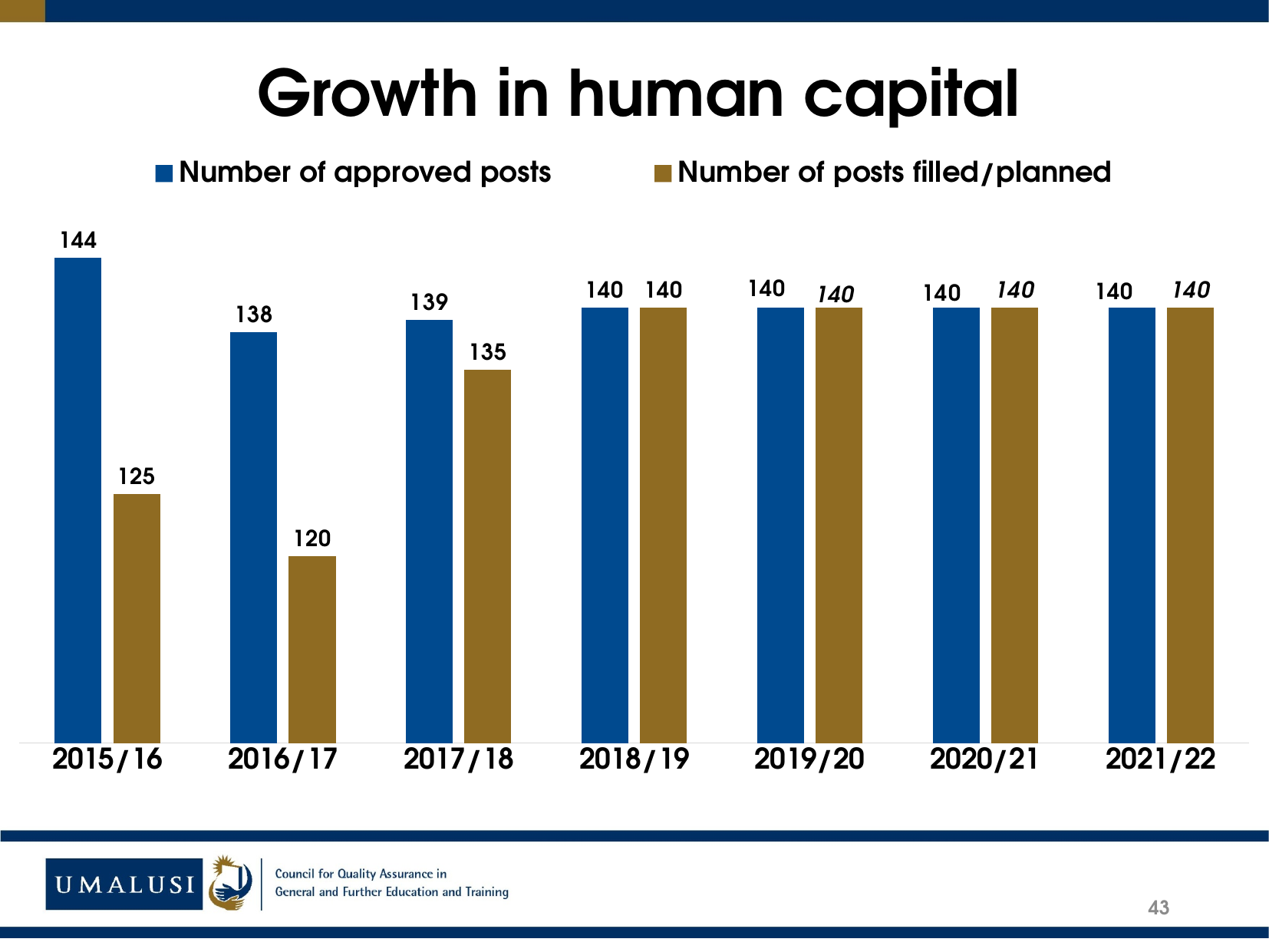

# Growth in human capital

### Chart

| Category | Number of approved posts | Number of posts filled/planned |
|---|---|---|
| 2015/16 | 144.0 | 125.0 |
| 2016/17 | 138.0 | 120.0 |
| 2017/18 | 139.0 | 135.0 |
| 2018/19 | 140.0 | 140.0 |
| 2019/20 | 140.0 | 140.0 |
| 2020/21 | 140.0 | 140.0 |
| 2021/22 | 140.0 | 140.0 |

### Chart

| Category |
|---|
43